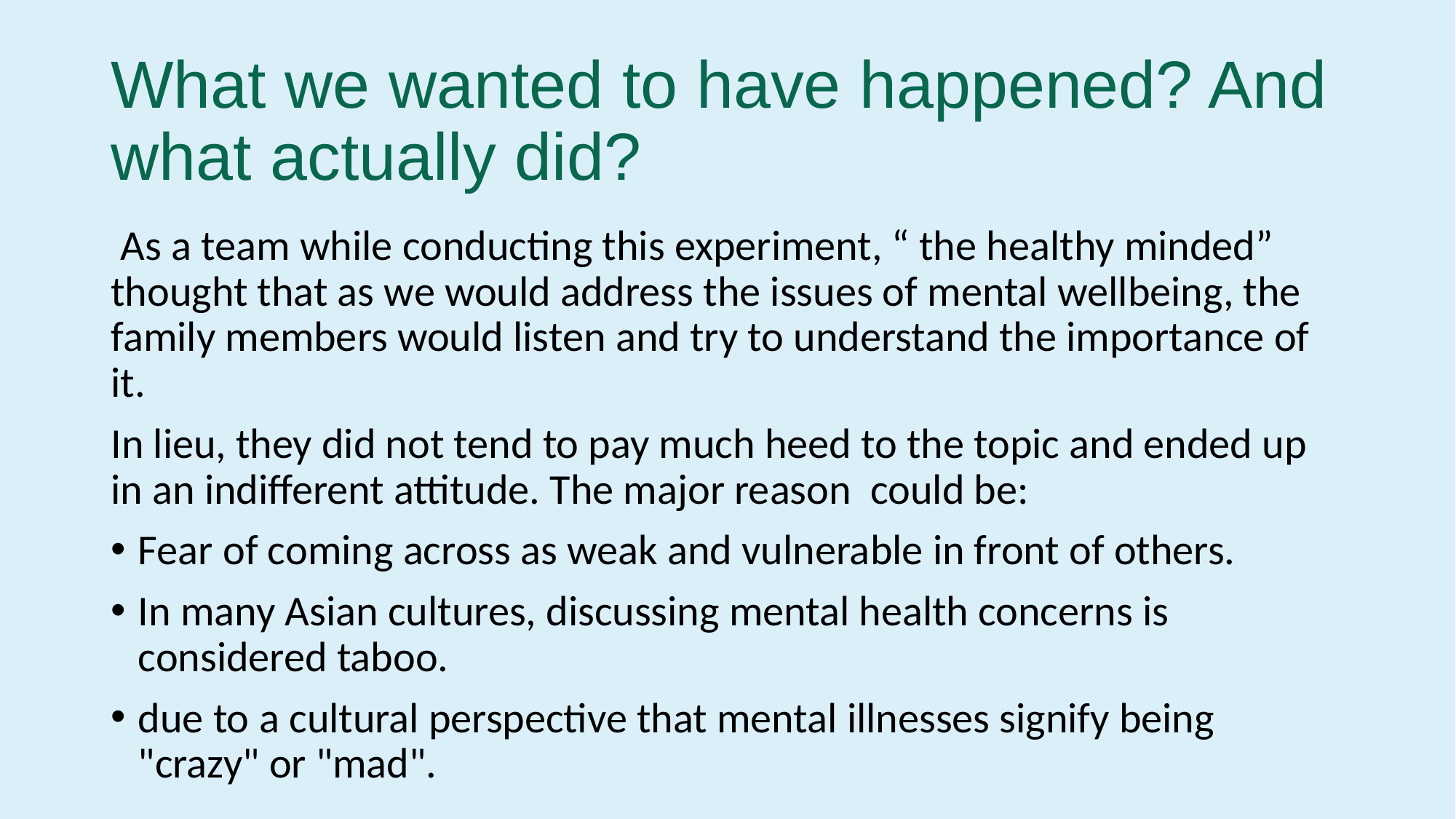

# What we wanted to have happened? And what actually did?
 As a team while conducting this experiment, “ the healthy minded” thought that as we would address the issues of mental wellbeing, the family members would listen and try to understand the importance of it.
In lieu, they did not tend to pay much heed to the topic and ended up in an indifferent attitude. The major reason  could be:
Fear of coming across as weak and vulnerable in front of others.
In many Asian cultures, discussing mental health concerns is considered taboo.
due to a cultural perspective that mental illnesses signify being "crazy" or "mad".